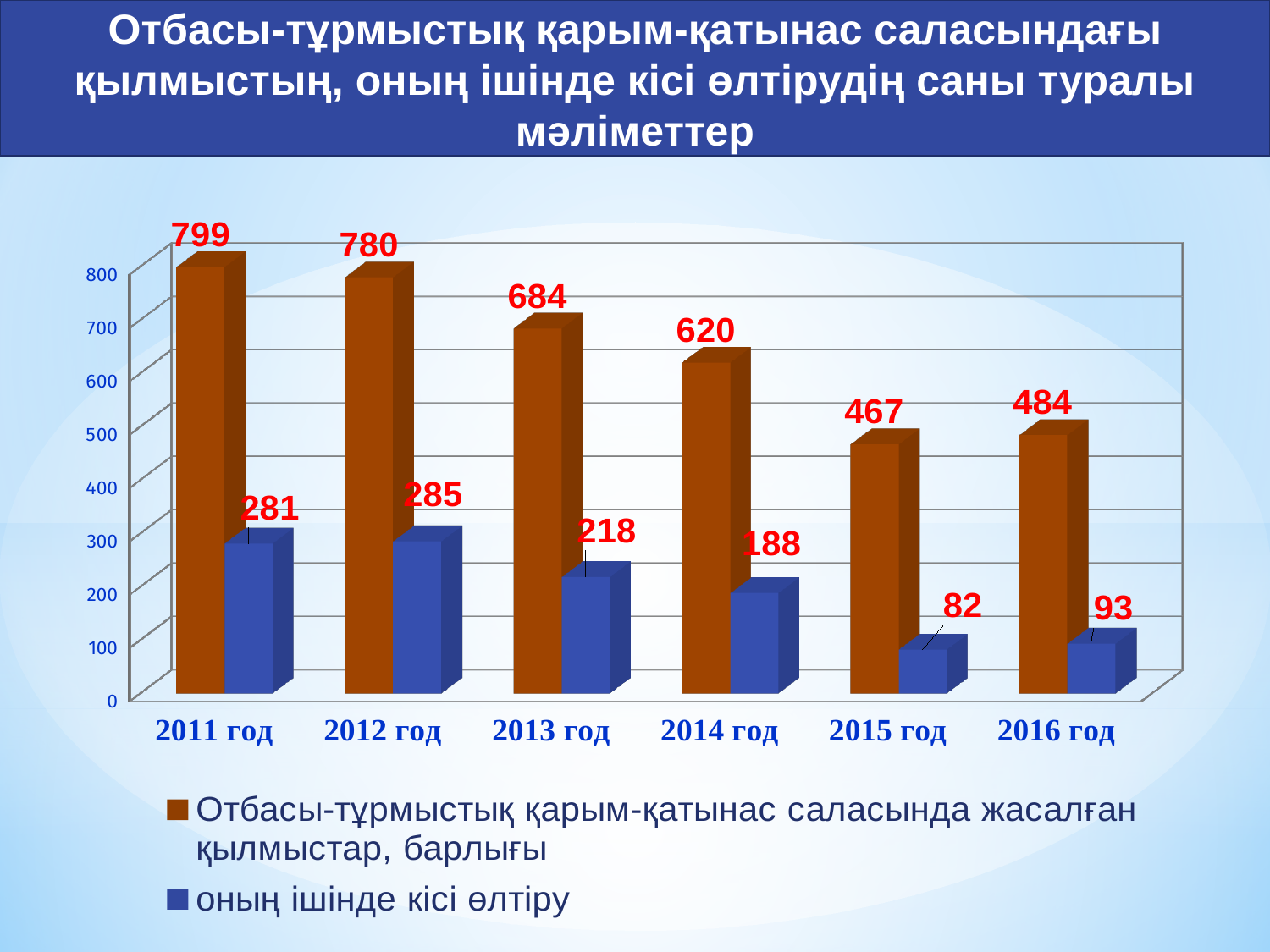

Отбасы-тұрмыстық қарым-қатынас саласындағы қылмыстың, оның ішінде кісі өлтірудің саны туралы мәліметтер

[unsupported chart]